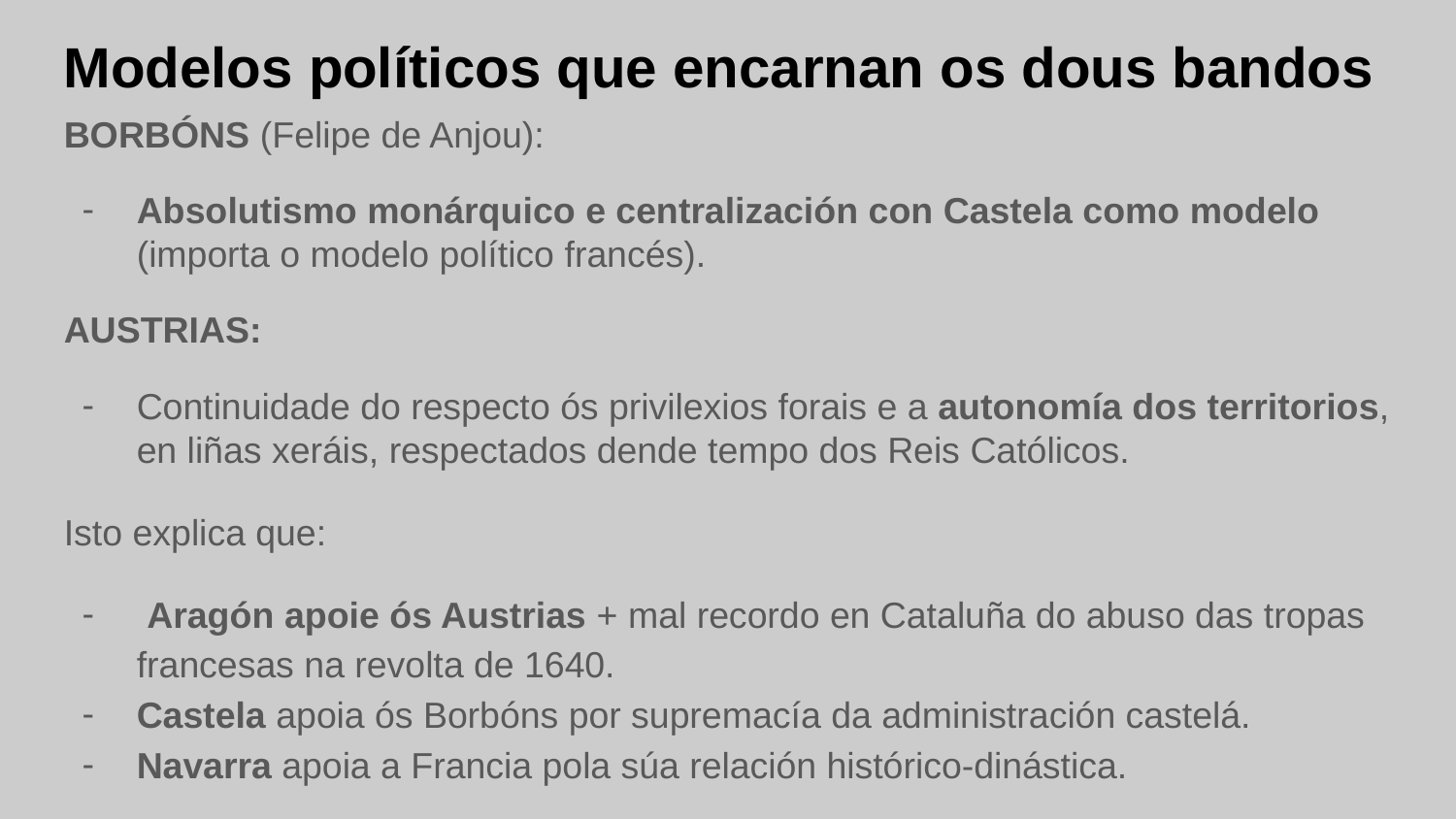

Modelos políticos que encarnan os dous bandos
BORBÓNS (Felipe de Anjou):
Absolutismo monárquico e centralización con Castela como modelo (importa o modelo político francés).
AUSTRIAS:
Continuidade do respecto ós privilexios forais e a autonomía dos territorios, en liñas xeráis, respectados dende tempo dos Reis Católicos.
Isto explica que:
 Aragón apoie ós Austrias + mal recordo en Cataluña do abuso das tropas francesas na revolta de 1640.
Castela apoia ós Borbóns por supremacía da administración castelá.
Navarra apoia a Francia pola súa relación histórico-dinástica.